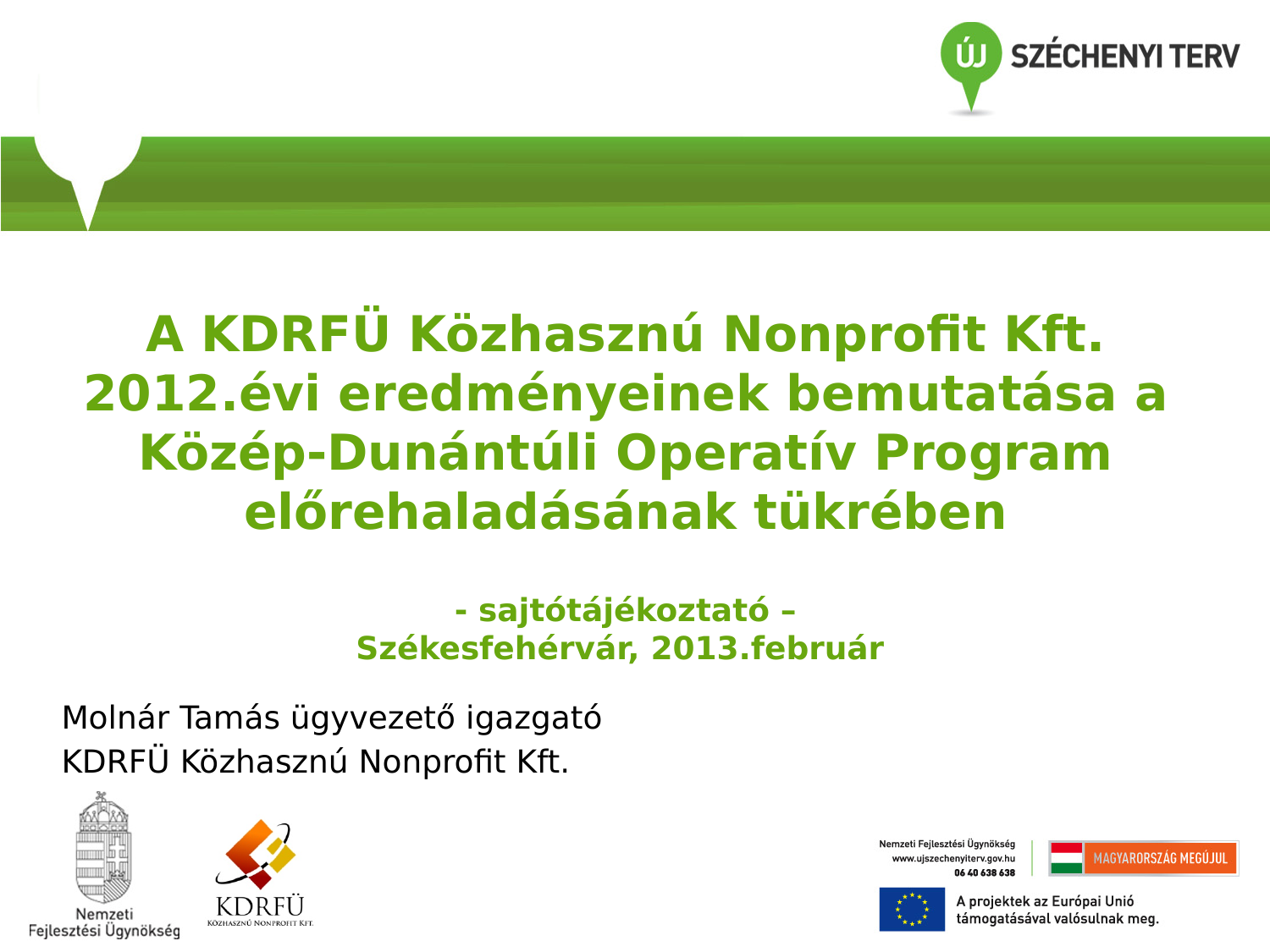

# A KDRFÜ Közhasznú Nonprofit Kft. 2012.évi eredményeinek bemutatása a Közép-Dunántúli Operatív Program előrehaladásának tükrében - sajtótájékoztató – Székesfehérvár, 2013.február

Molnár Tamás ügyvezető igazgató
KDRFÜ Közhasznú Nonprofit Kft.